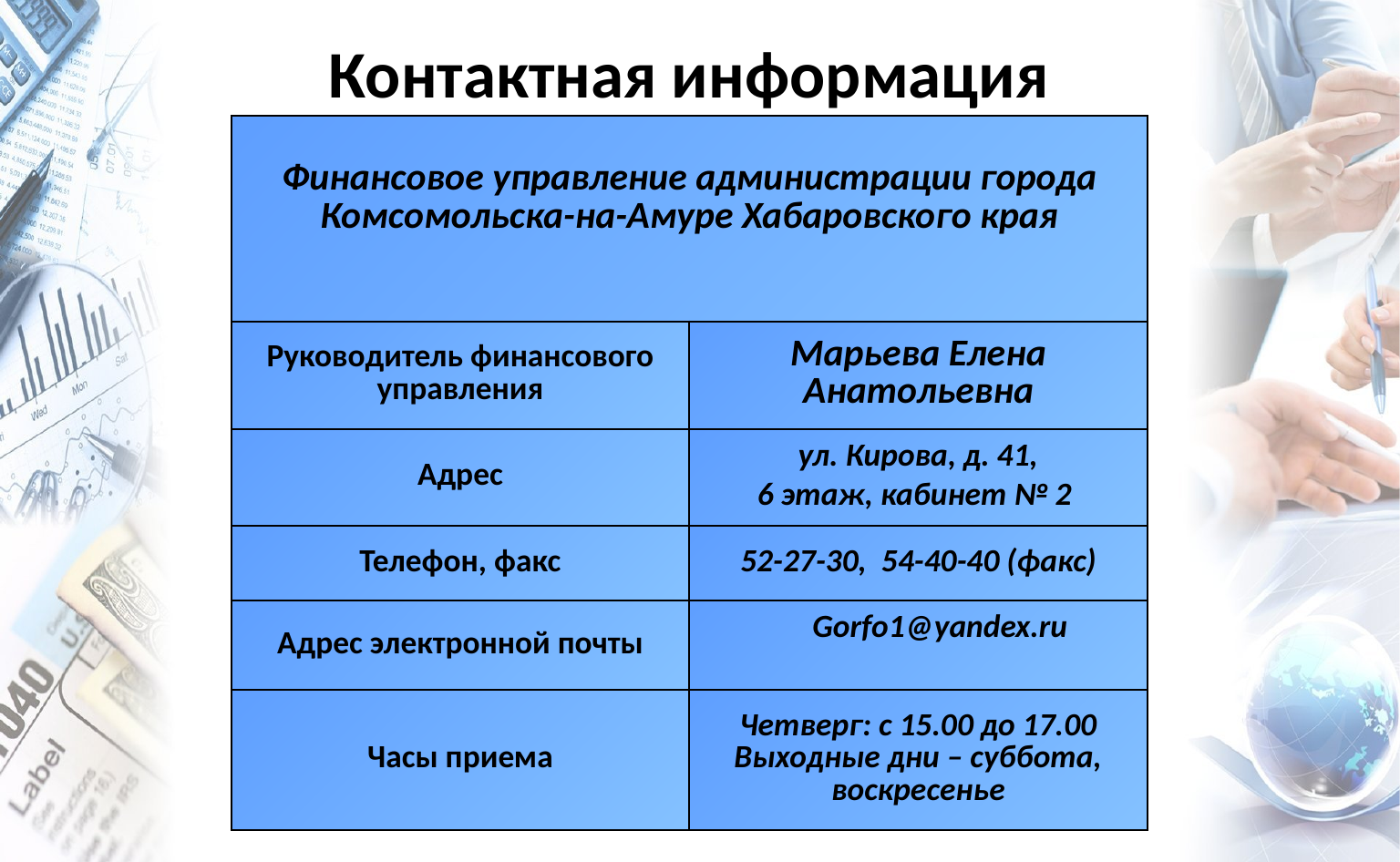

Контактная информация
| Финансовое управление администрации города Комсомольска-на-Амуре Хабаровского края |  |
| --- | --- |
| Руководитель финансового управления | Марьева Елена Анатольевна |
| Адрес | ул. Кирова, д. 41, 6 этаж, кабинет № 2 |
| Телефон, факс | 52-27-30, 54-40-40 (факс) |
| Адрес электронной почты | Gorfo1@yandex.ru |
| Часы приема | Четверг: с 15.00 до 17.00 Выходные дни – суббота, воскресенье |